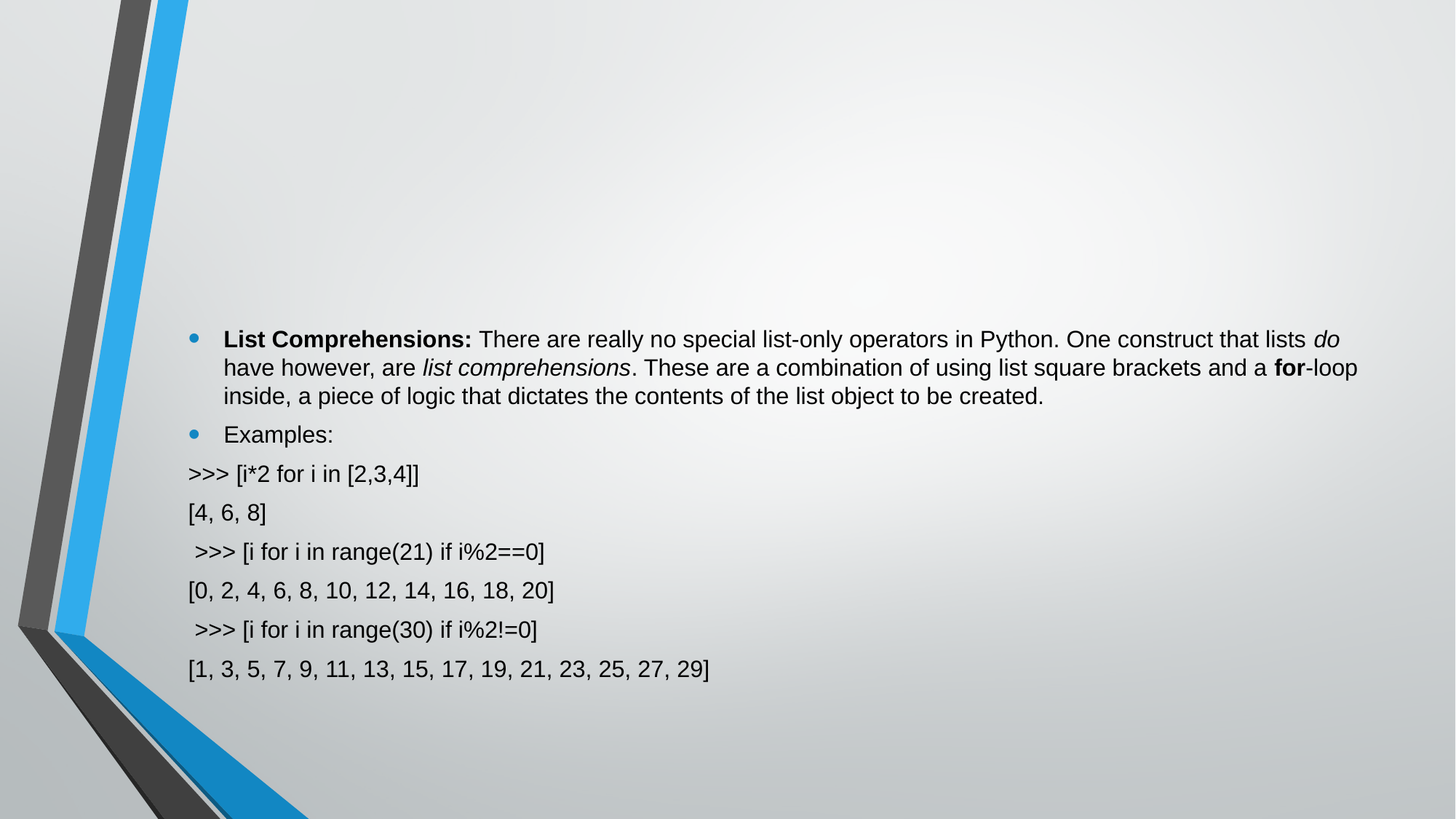

#
List Comprehensions: There are really no special list-only operators in Python. One construct that lists do have however, are list comprehensions. These are a combination of using list square brackets and a for-loop inside, a piece of logic that dictates the contents of the list object to be created.
Examples:
>>> [i*2 for i in [2,3,4]]
[4, 6, 8]
 >>> [i for i in range(21) if i%2==0]
[0, 2, 4, 6, 8, 10, 12, 14, 16, 18, 20]
 >>> [i for i in range(30) if i%2!=0]
[1, 3, 5, 7, 9, 11, 13, 15, 17, 19, 21, 23, 25, 27, 29]